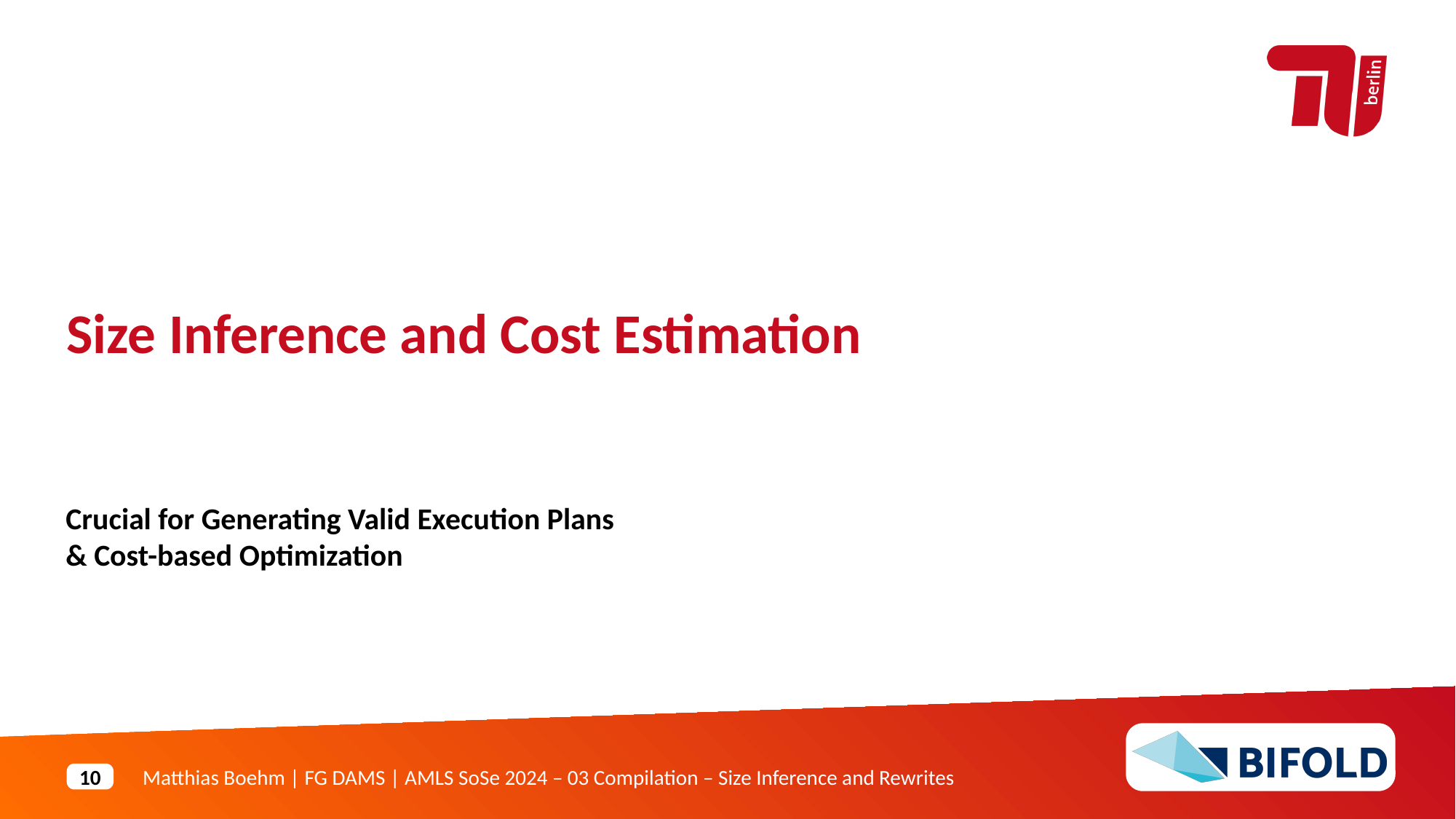

Size Inference and Cost Estimation

Crucial for Generating Valid Execution Plans
& Cost-based Optimization